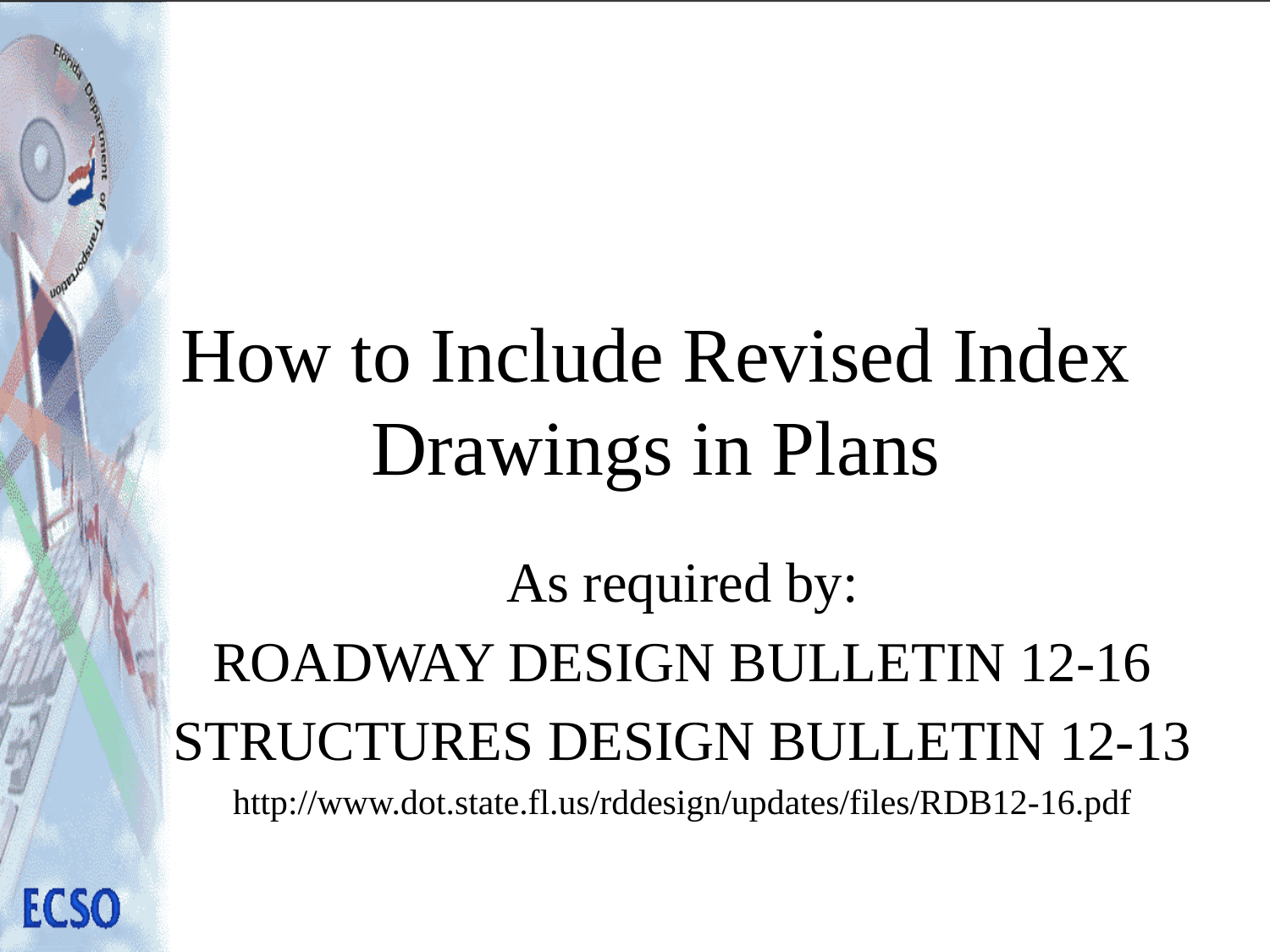

# How to Include Revised Index Drawings in Plans
As required by:
ROADWAY DESIGN BULLETIN 12-16
STRUCTURES DESIGN BULLETIN 12-13
http://www.dot.state.fl.us/rddesign/updates/files/RDB12-16.pdf